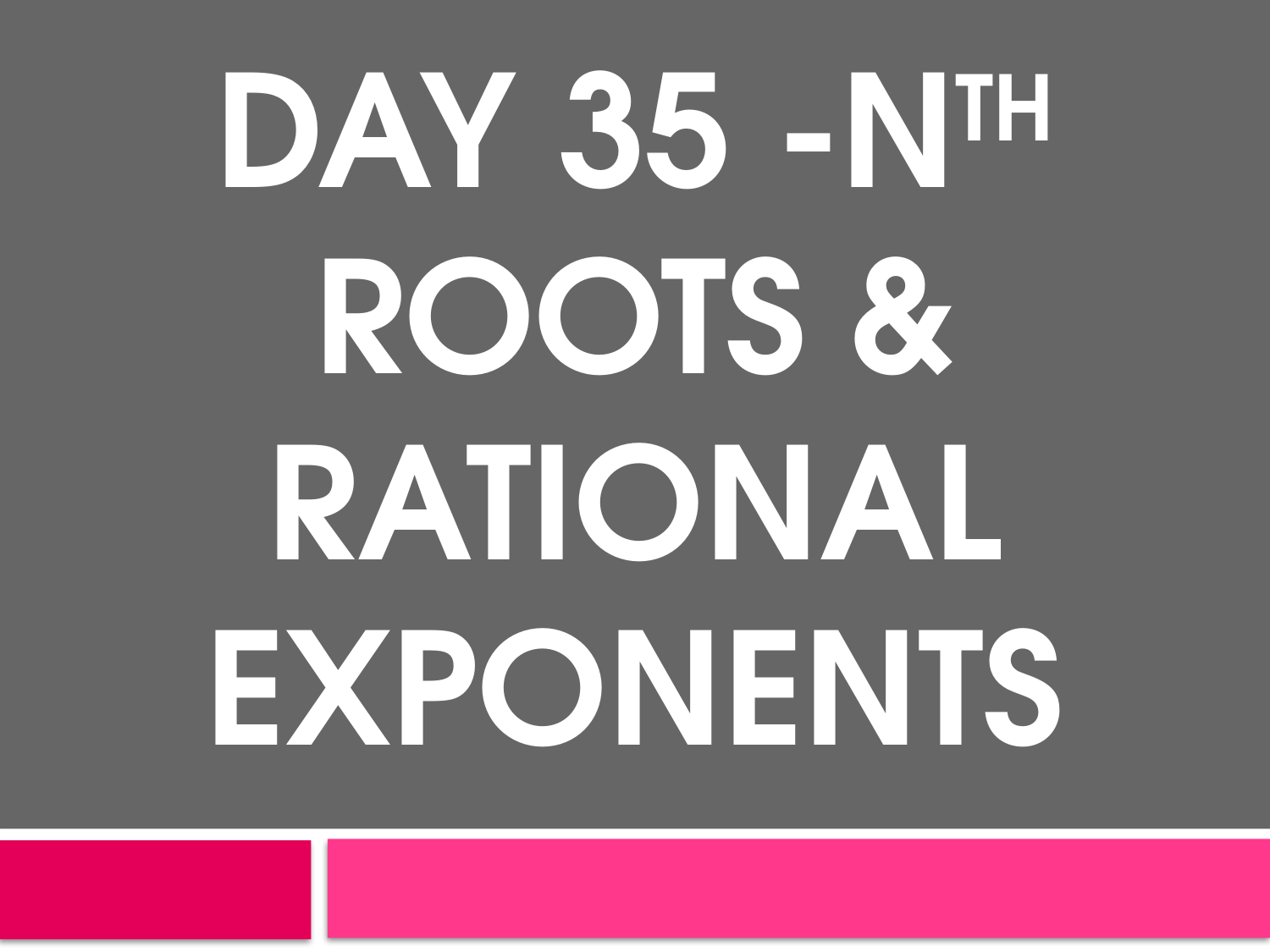

# Day 35 -Nth Roots & Rational Exponents